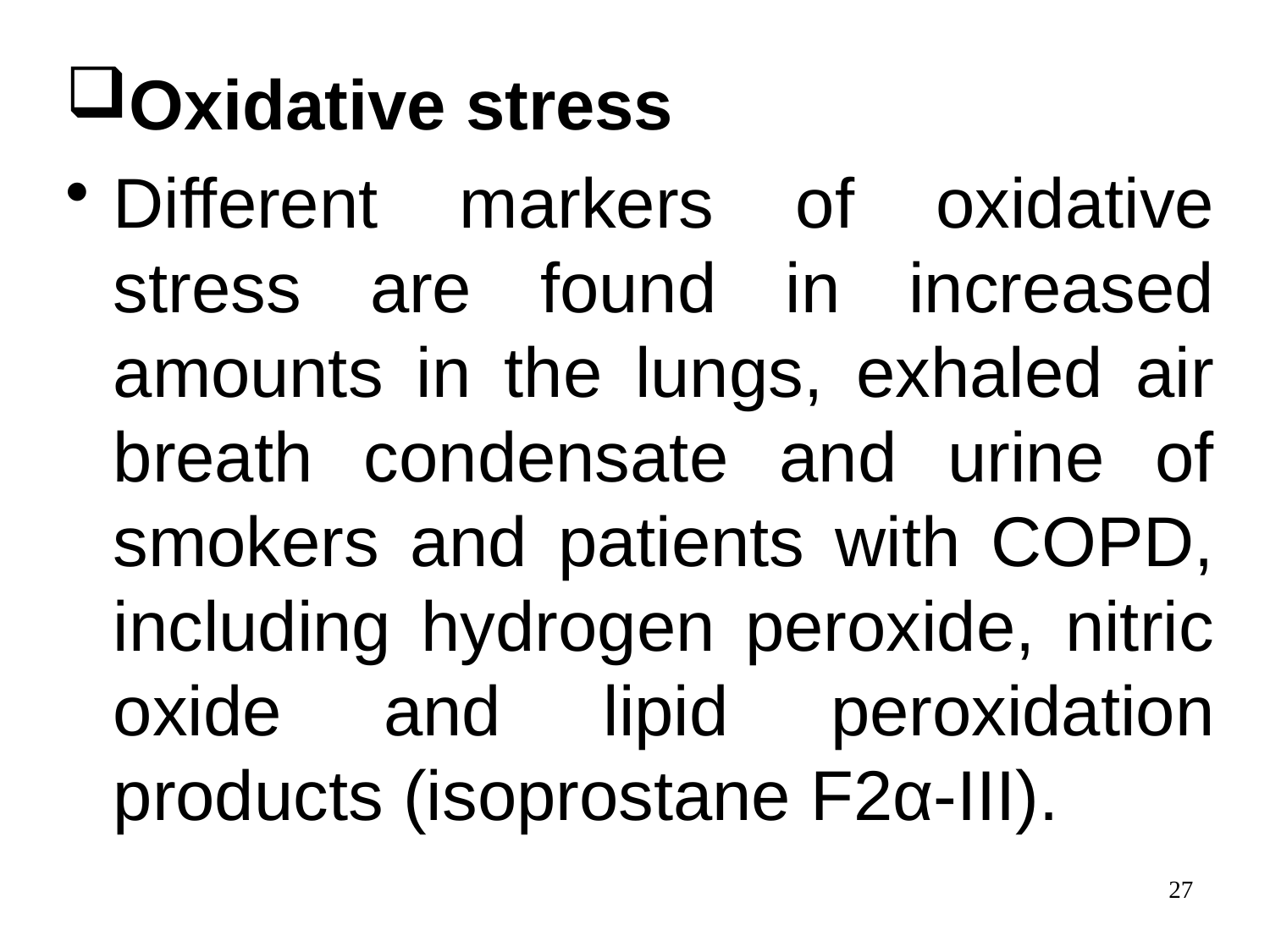

Oxidative stress
Different markers of oxidative stress are found in increased amounts in the lungs, exhaled air breath condensate and urine of smokers and patients with COPD, including hydrogen peroxide, nitric oxide and lipid peroxidation products (isoprostane F2α-III).
27